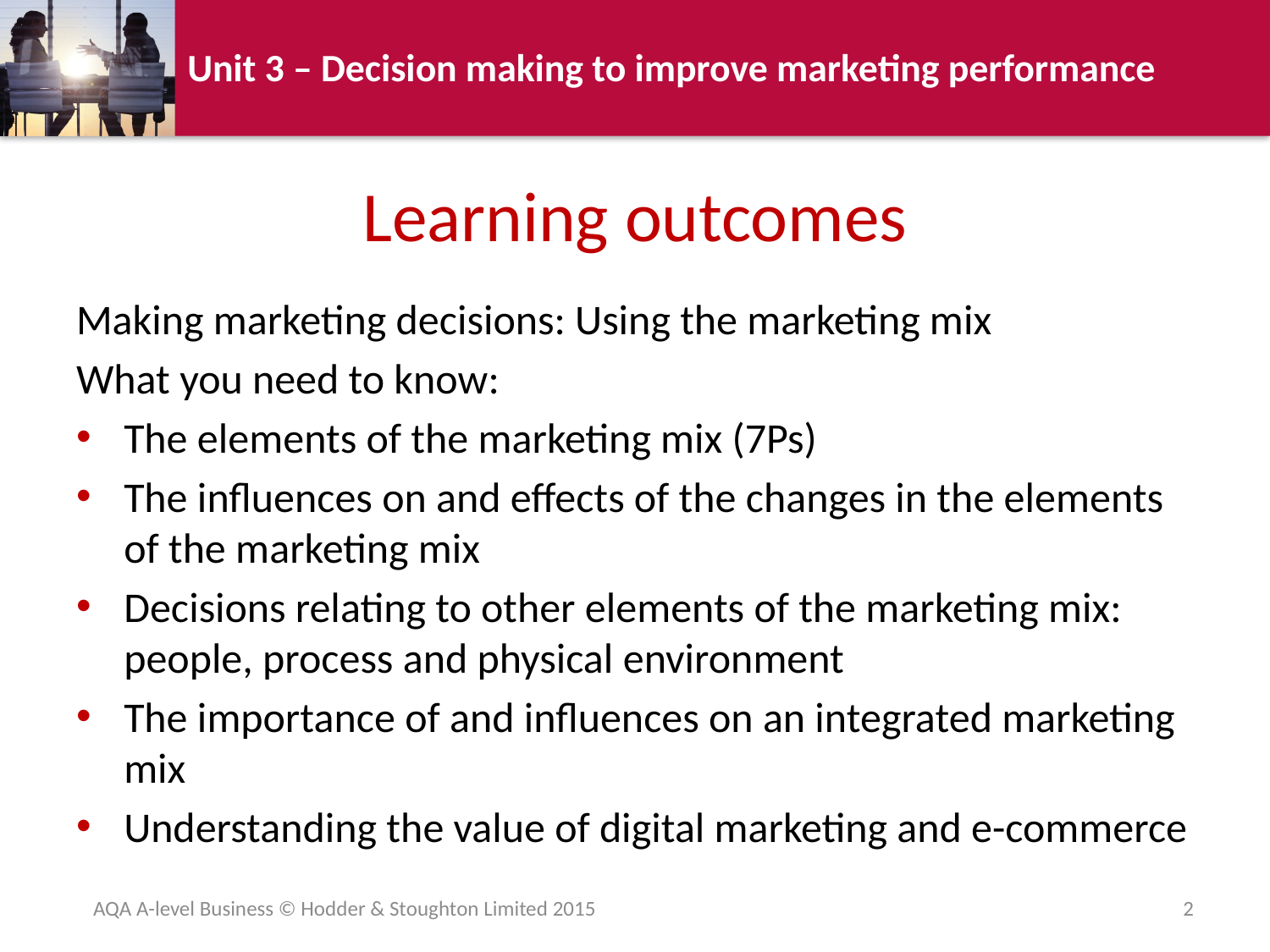

# Learning outcomes
Making marketing decisions: Using the marketing mix
What you need to know:
The elements of the marketing mix (7Ps)
The influences on and effects of the changes in the elements of the marketing mix
Decisions relating to other elements of the marketing mix: people, process and physical environment
The importance of and influences on an integrated marketing mix
Understanding the value of digital marketing and e-commerce

AQA A-level Business © Hodder & Stoughton Limited 2015
2